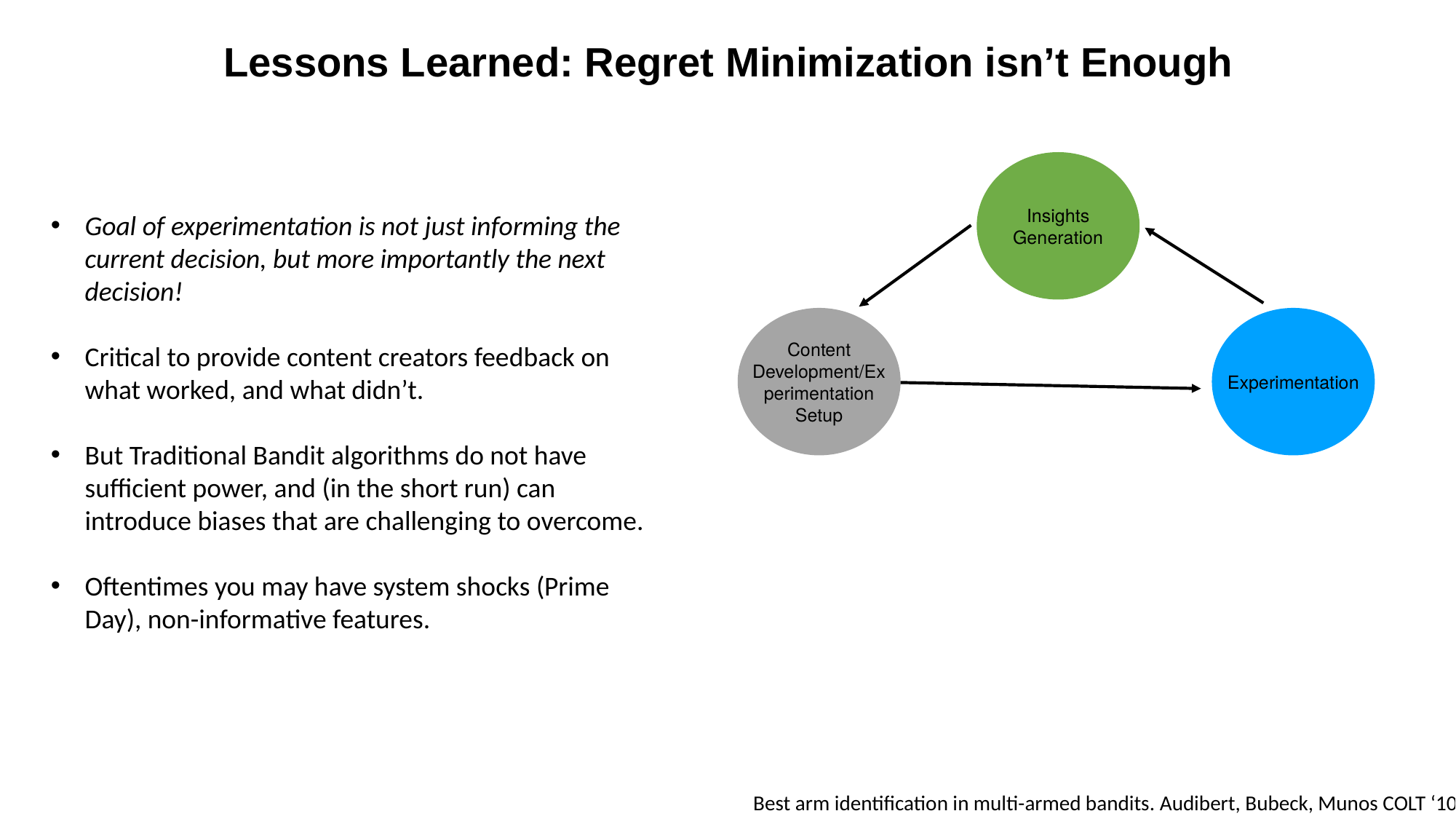

Lessons Learned: Regret Minimization isn’t Enough

Insights Generation

Content Development/Experimentation Setup

Experimentation

Goal of experimentation is not just informing the current decision, but more importantly the next decision!

Critical to provide content creators feedback on what worked, and what didn’t.
But Traditional Bandit algorithms do not have sufficient power, and (in the short run) can introduce biases that are challenging to overcome.
Oftentimes you may have system shocks (Prime Day), non-informative features.

Best arm identification in multi-armed bandits. Audibert, Bubeck, Munos COLT ‘10